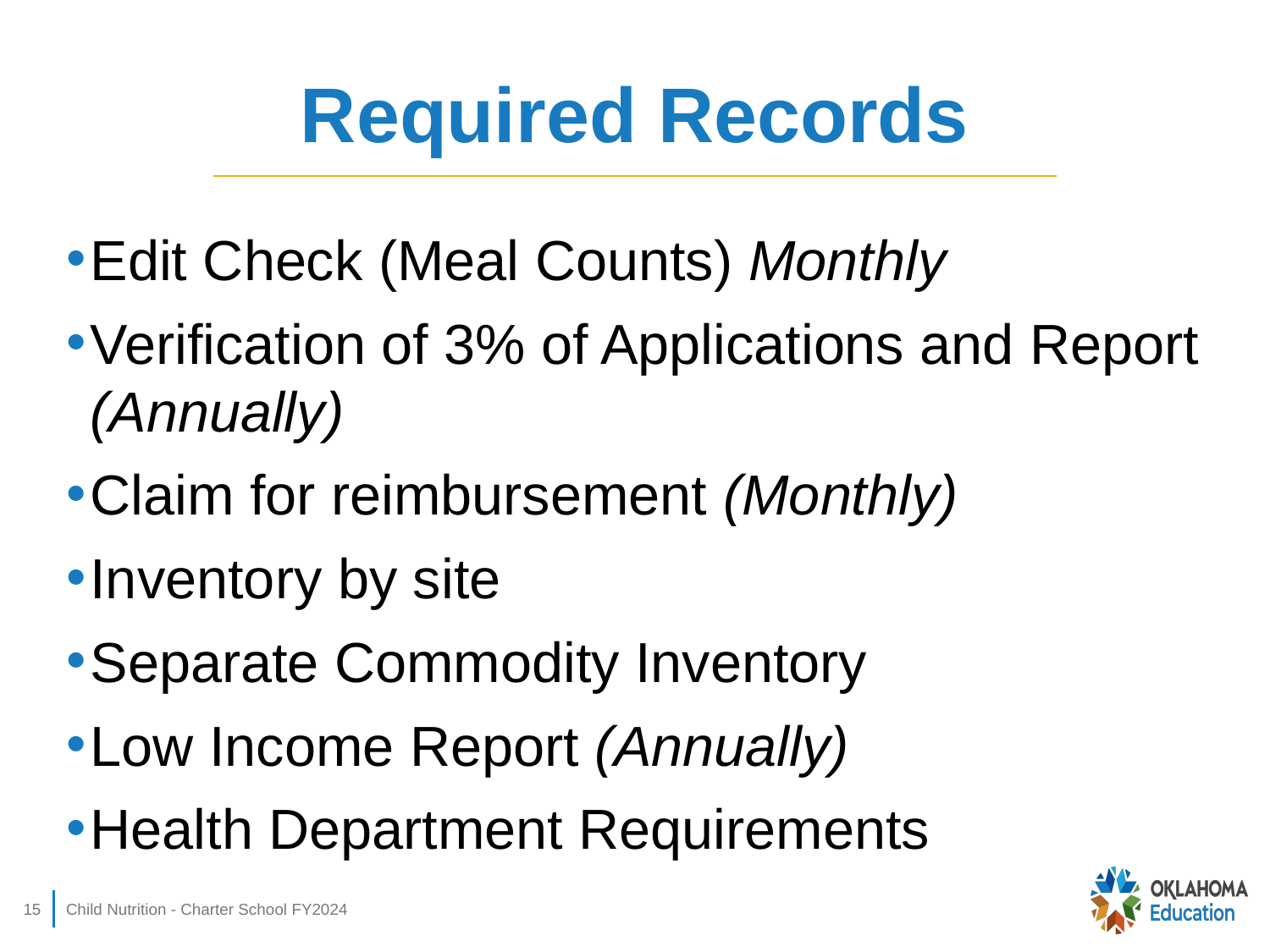

# Required Records
Edit Check (Meal Counts) Monthly
Verification of 3% of Applications and Report (Annually)
Claim for reimbursement (Monthly)
Inventory by site
Separate Commodity Inventory
Low Income Report (Annually)
Health Department Requirements
15
Child Nutrition - Charter School FY2024